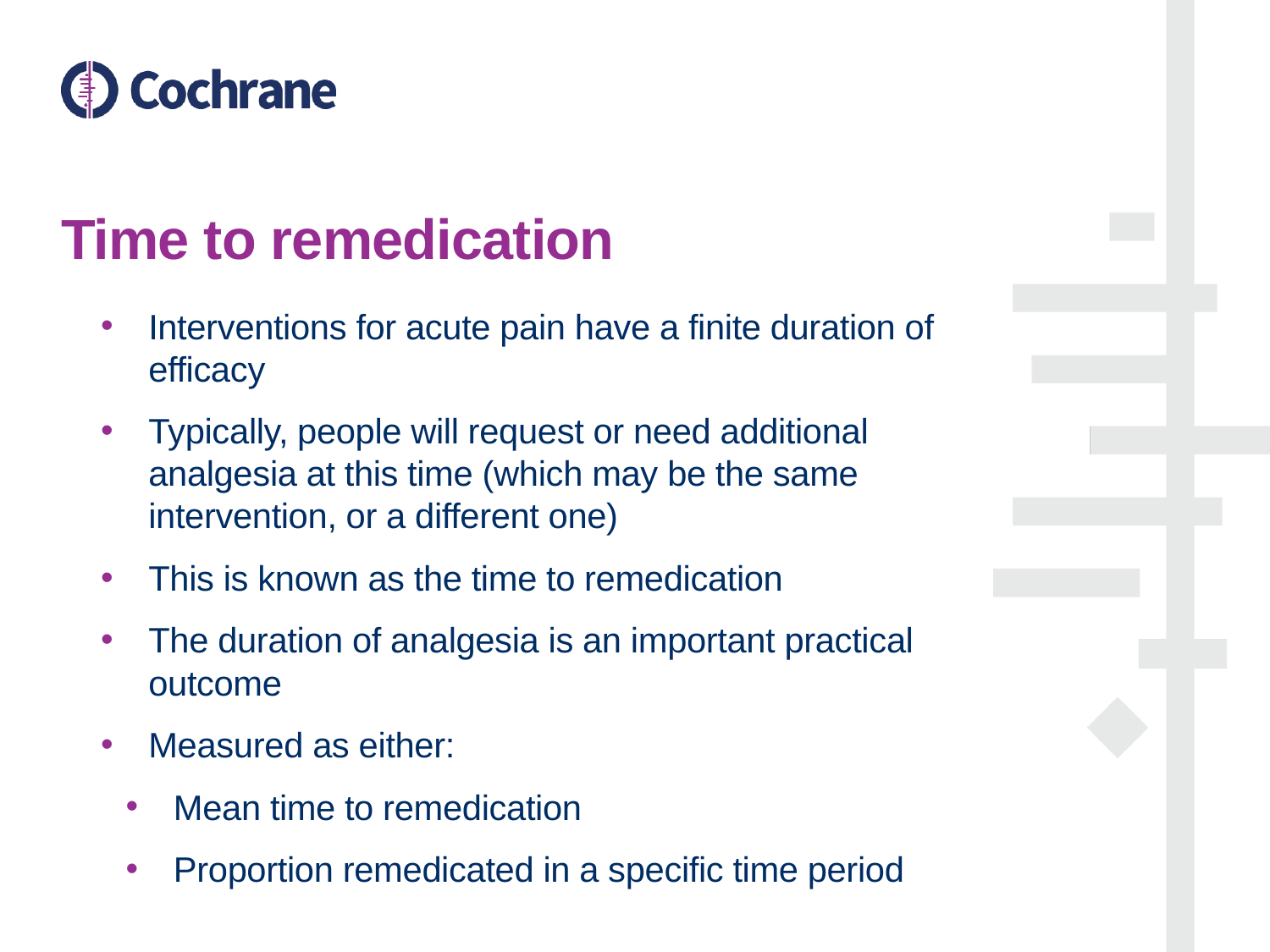

# Time to remedication
Interventions for acute pain have a finite duration of efficacy
Typically, people will request or need additional analgesia at this time (which may be the same intervention, or a different one)
This is known as the time to remedication
The duration of analgesia is an important practical outcome
Measured as either:
Mean time to remedication
Proportion remedicated in a specific time period